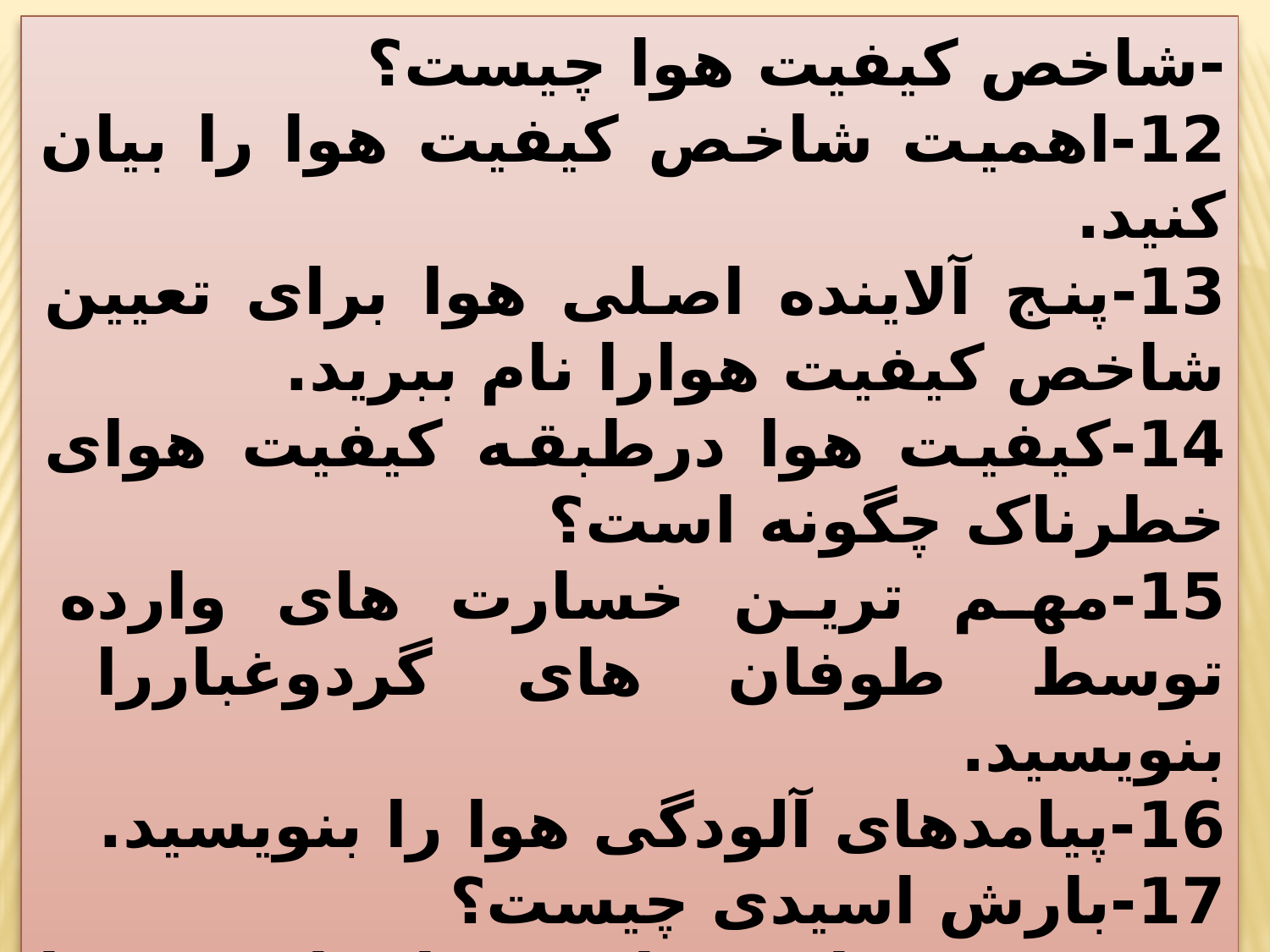

-شاخص کیفیت هوا چیست؟
12-اهمیت شاخص کیفیت هوا را بیان کنید.
13-پنج آلاینده اصلی هوا برای تعیین شاخص کیفیت هوارا نام ببرید.
14-کیفیت هوا درطبقه کیفیت هوای خطرناک چگونه است؟
15-مهم ترین خسارت های وارده توسط طوفان های گردوغباررا بنویسید.
16-پیامدهای آلودگی هوا را بنویسید.
17-بارش اسیدی چیست؟
18-نحوه پیدایش بارش های اسیدی را بنویسید.
19-پیامدهای بارش های اسیدی را بیان کنید.
20-مهم ترین راهکارهای منسجم و سریع درمهارآلودگی هوا درشهرمکزیکو سیتی را بنویسید.